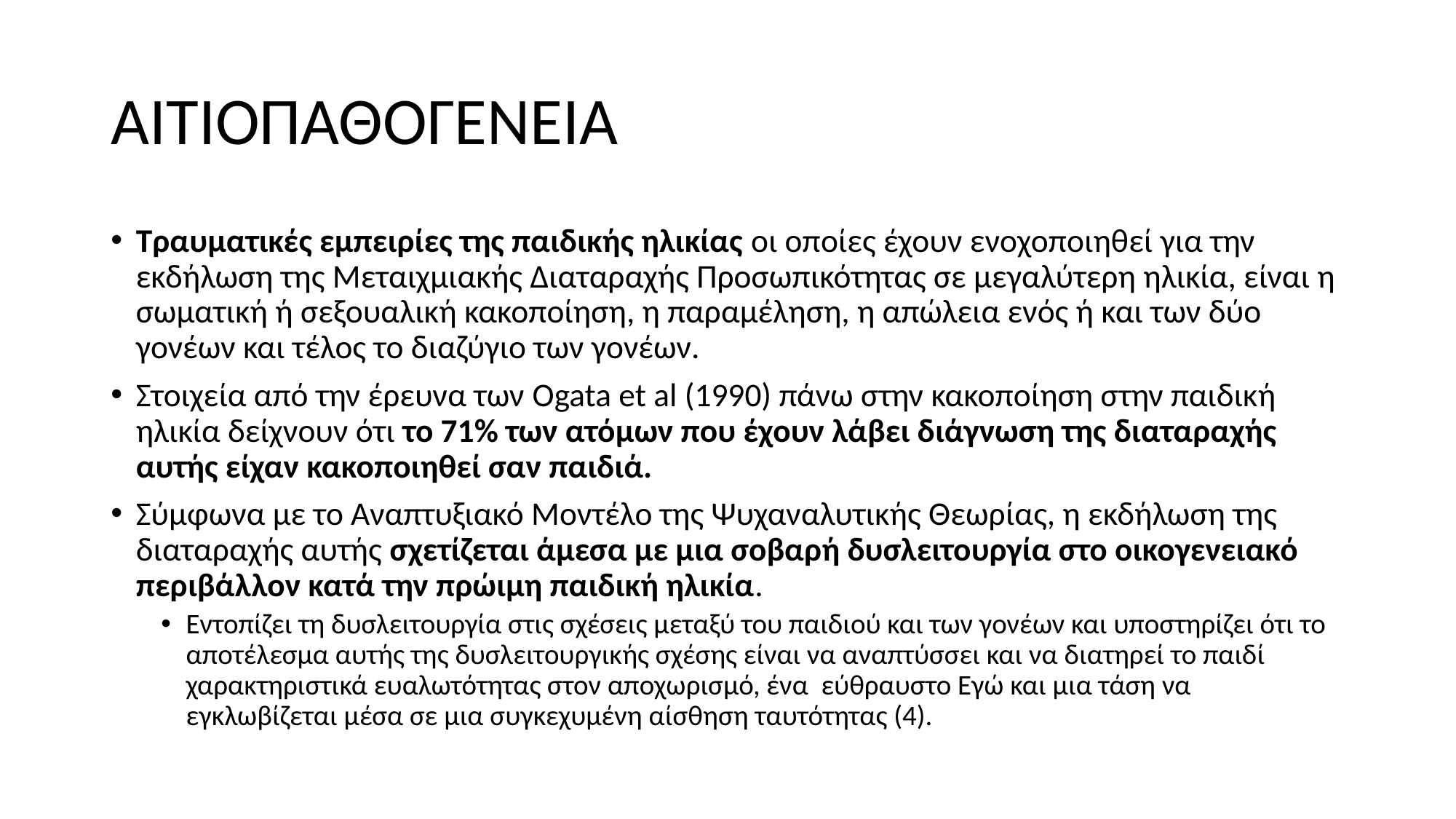

# ΑΙΤΙΟΠΑΘΟΓΕΝΕΙΑ
Τραυματικές εμπειρίες της παιδικής ηλικίας οι οποίες έχουν ενοχοποιηθεί για την εκδήλωση της Μεταιχμιακής Διαταραχής Προσωπικότητας σε μεγαλύτερη ηλικία, είναι η σωματική ή σεξουαλική κακοποίηση, η παραμέληση, η απώλεια ενός ή και των δύο γονέων και τέλος το διαζύγιο των γονέων.
Στοιχεία από την έρευνα των Ogata et al (1990) πάνω στην κακοποίηση στην παιδική ηλικία δείχνουν ότι το 71% των ατόμων που έχουν λάβει διάγνωση της διαταραχής αυτής είχαν κακοποιηθεί σαν παιδιά.
Σύμφωνα με το Αναπτυξιακό Μοντέλο της Ψυχαναλυτικής Θεωρίας, η εκδήλωση της διαταραχής αυτής σχετίζεται άμεσα με μια σοβαρή δυσλειτουργία στο οικογενειακό περιβάλλον κατά την πρώιμη παιδική ηλικία.
Εντοπίζει τη δυσλειτουργία στις σχέσεις μεταξύ του παιδιού και των γονέων και υποστηρίζει ότι το αποτέλεσμα αυτής της δυσλειτουργικής σχέσης είναι να αναπτύσσει και να διατηρεί το παιδί χαρακτηριστικά ευαλωτότητας στον αποχωρισμό, ένα  εύθραυστο Εγώ και μια τάση να εγκλωβίζεται μέσα σε μια συγκεχυμένη αίσθηση ταυτότητας (4).